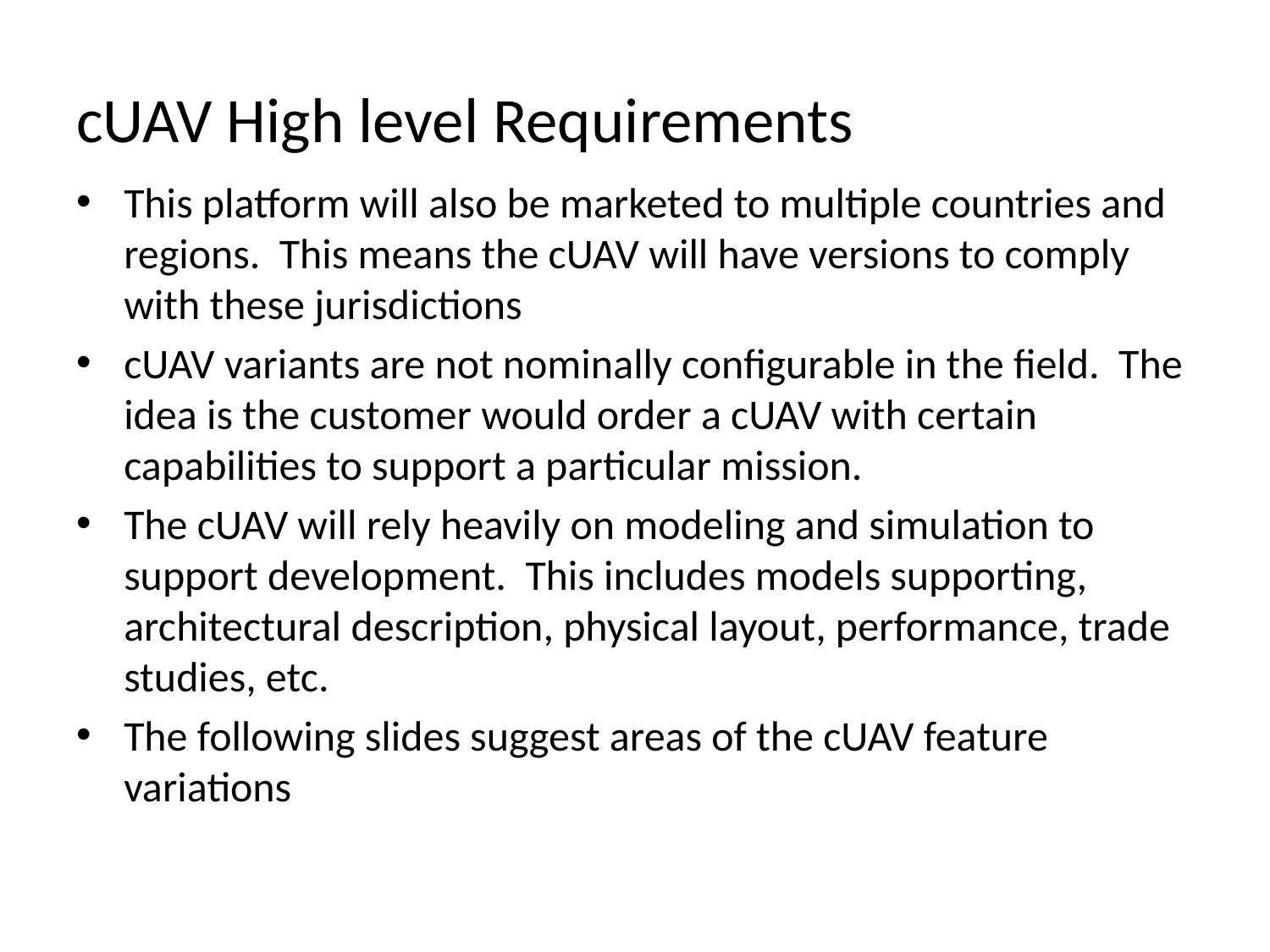

# cUAV High level Requirements
This platform will also be marketed to multiple countries and regions.  This means the cUAV will have versions to comply with these jurisdictions
cUAV variants are not nominally configurable in the field.  The idea is the customer would order a cUAV with certain capabilities to support a particular mission.
The cUAV will rely heavily on modeling and simulation to support development.  This includes models supporting, architectural description, physical layout, performance, trade studies, etc.
The following slides suggest areas of the cUAV feature variations